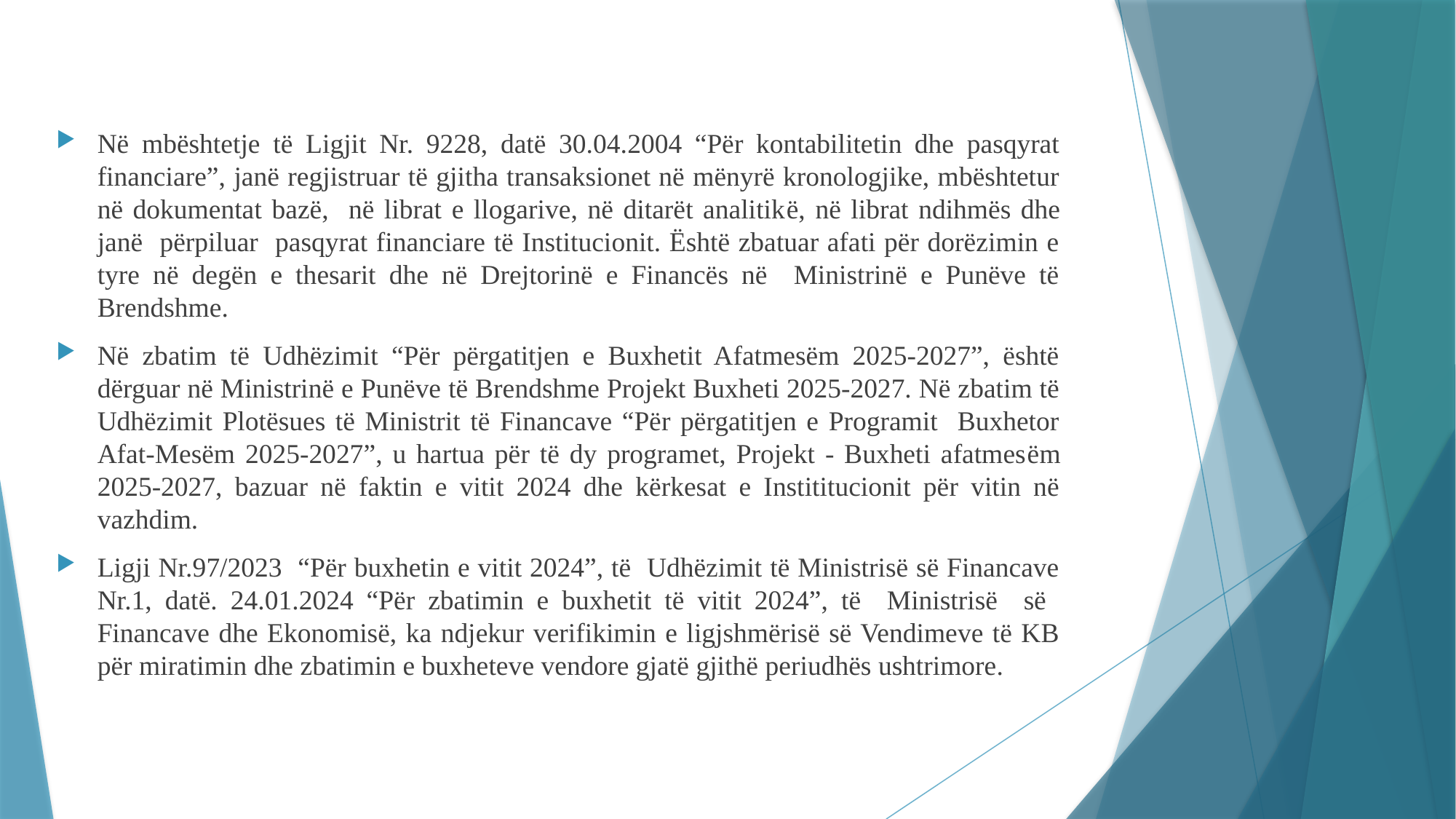

Në mbështetje të Ligjit Nr. 9228, datë 30.04.2004 “Për kontabilitetin dhe pasqyrat financiare”, janë regjistruar të gjitha transaksionet në mënyrë kronologjike, mbështetur në dokumentat bazë,  në librat e llogarive, në ditarët analitikë, në librat ndihmës dhe janë  përpiluar  pasqyrat financiare të Institucionit. Është zbatuar afati për dorëzimin e tyre në degën e thesarit dhe në Drejtorinë e Financës në  Ministrinë e Punëve të Brendshme.
Në zbatim të Udhëzimit “Për përgatitjen e Buxhetit Afatmesëm 2025-2027”, është dërguar në Ministrinë e Punëve të Brendshme Projekt Buxheti 2025-2027. Në zbatim të Udhëzimit Plotësues të Ministrit të Financave “Për përgatitjen e Programit  Buxhetor Afat-Mesëm 2025-2027”, u hartua për të dy programet, Projekt - Buxheti afatmesëm 2025-2027, bazuar në faktin e vitit 2024 dhe kërkesat e Instititucionit për vitin në vazhdim.
Ligji Nr.97/2023  “Për buxhetin e vitit 2024”, të  Udhëzimit të Ministrisë së Financave Nr.1, datë. 24.01.2024 “Për zbatimin e buxhetit të vitit 2024”, të  Ministrisë  së  Financave dhe Ekonomisë, ka ndjekur verifikimin e ligjshmërisë së Vendimeve të KB për miratimin dhe zbatimin e buxheteve vendore gjatë gjithë periudhës ushtrimore.